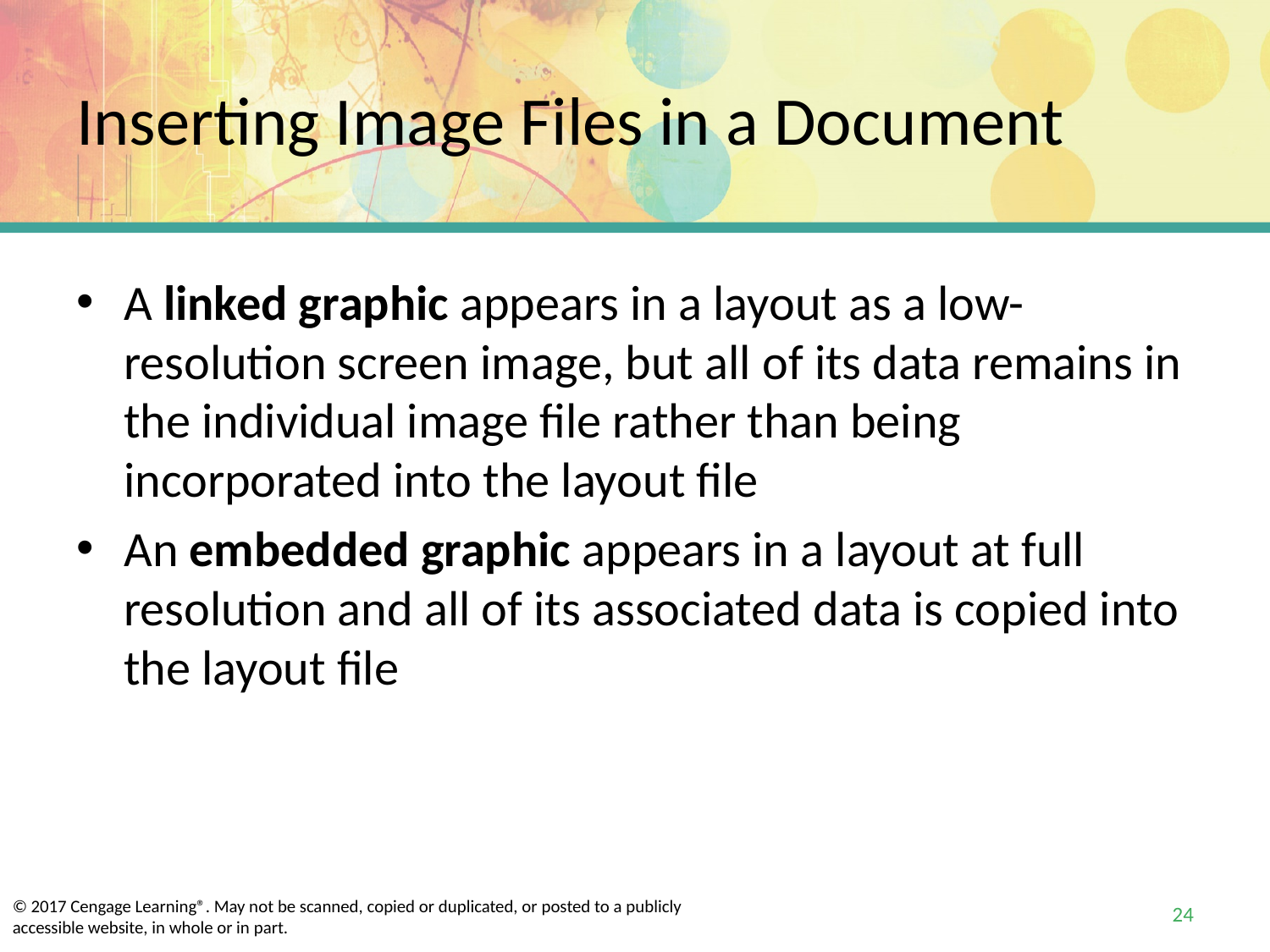

# Inserting Image Files in a Document
A linked graphic appears in a layout as a low-resolution screen image, but all of its data remains in the individual image file rather than being incorporated into the layout file
An embedded graphic appears in a layout at full resolution and all of its associated data is copied into the layout file
24